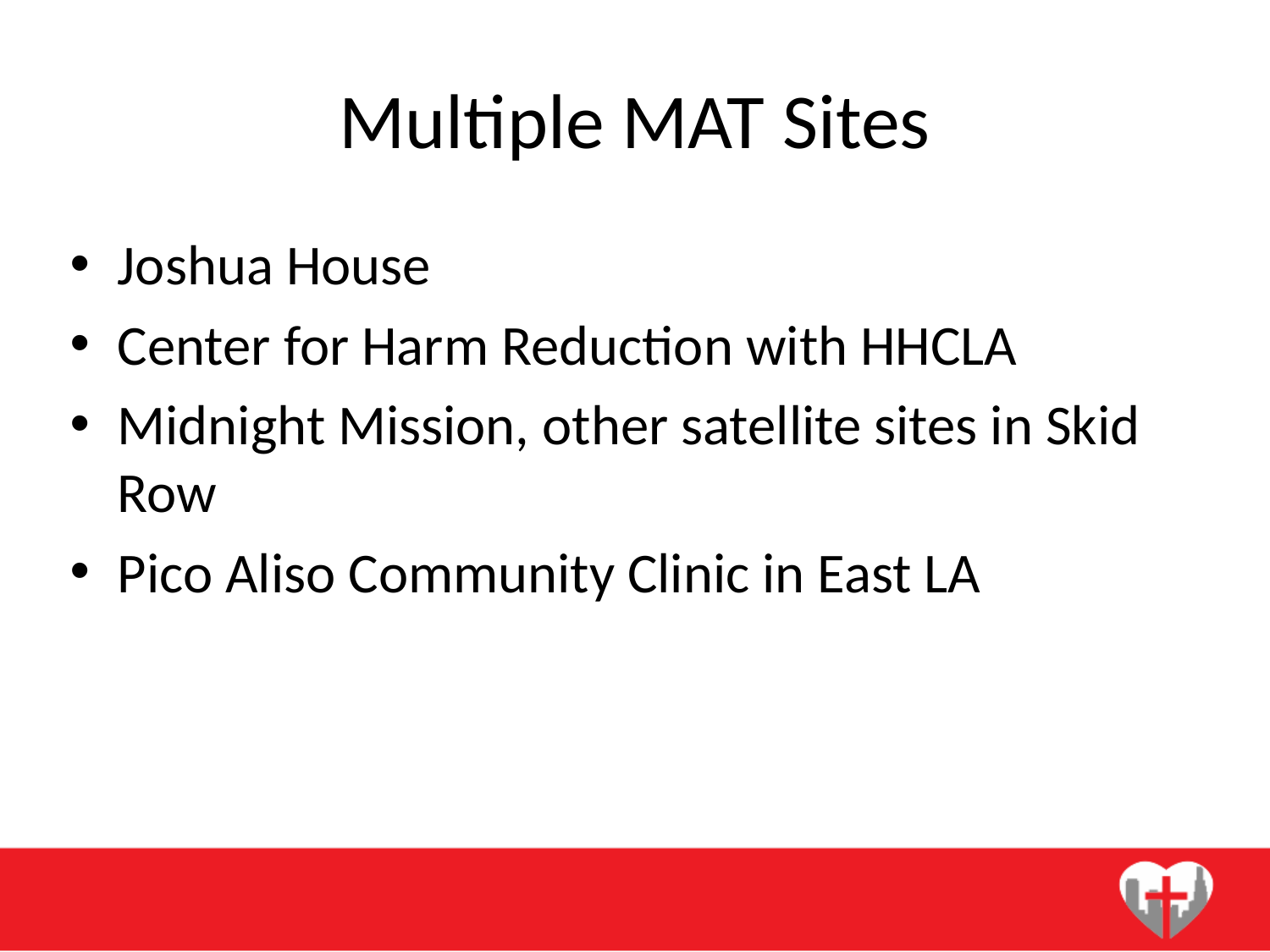

# Multiple MAT Sites
Joshua House
Center for Harm Reduction with HHCLA
Midnight Mission, other satellite sites in Skid Row
Pico Aliso Community Clinic in East LA